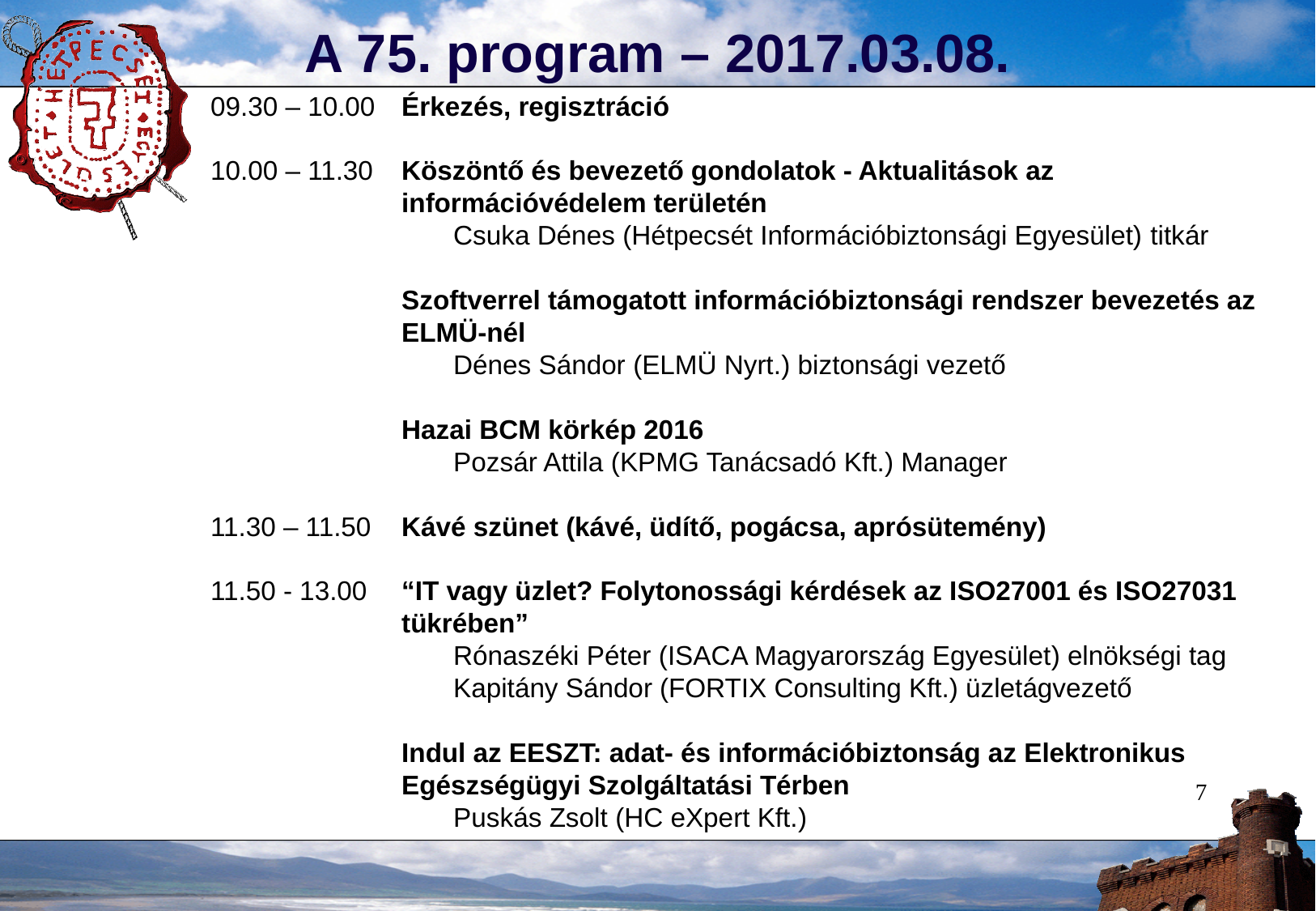

A 75. program – 2017.03.08.

09.30 – 10.00 	Érkezés, regisztráció

10.00 – 11.30 	Köszöntő és bevezető gondolatok - Aktualitások az  		információvédelem területén
		Csuka Dénes (Hétpecsét Információbiztonsági Egyesület) titkár

	Szoftverrel támogatott információbiztonsági rendszer bevezetés az 	ELMÜ-nél
		Dénes Sándor (ELMÜ Nyrt.) biztonsági vezető

	Hazai BCM körkép 2016
		Pozsár Attila (KPMG Tanácsadó Kft.) Manager

11.30 – 11.50 	Kávé szünet (kávé, üdítő, pogácsa, aprósütemény)

11.50 - 13.00 	“IT vagy üzlet? Folytonossági kérdések az ISO27001 és ISO27031 	tükrében”
		Rónaszéki Péter (ISACA Magyarország Egyesület) elnökségi tag
		Kapitány Sándor (FORTIX Consulting Kft.) üzletágvezető

	Indul az EESZT: adat- és információbiztonság az Elektronikus 	Egészségügyi Szolgáltatási Térben
		Puskás Zsolt (HC eXpert Kft.)

7